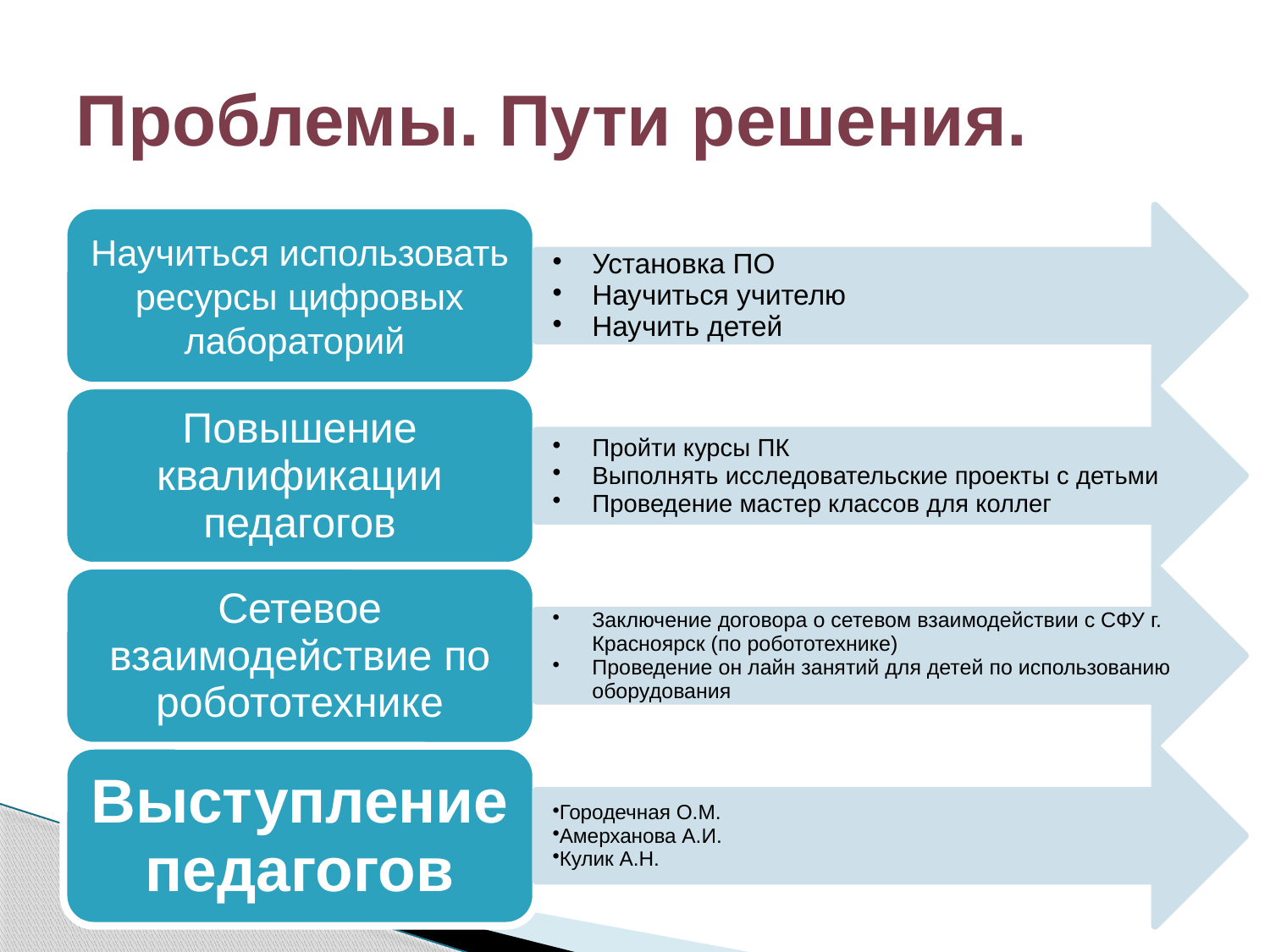

# Проблемы. Пути решения.
Научиться использовать ресурсы цифровых лабораторий
Установка ПО
Научиться учителю
Повышение квалификации педагогов
Пройти курсы ПК
Научить детей
Проведение мастер классов для коллег
Сетевое взаимодействие по робототехнике
Заключение договора о сетевом взаимодействии с СФУ г. Красноярск (по робототехнике)
Проведение он лайн занятий для детей по использованию оборудования
Выполнять исследовательские проекты с детьми
Выступление педагогов
Городечная О.М.
Амерханова А.И.
Кулик А.Н.